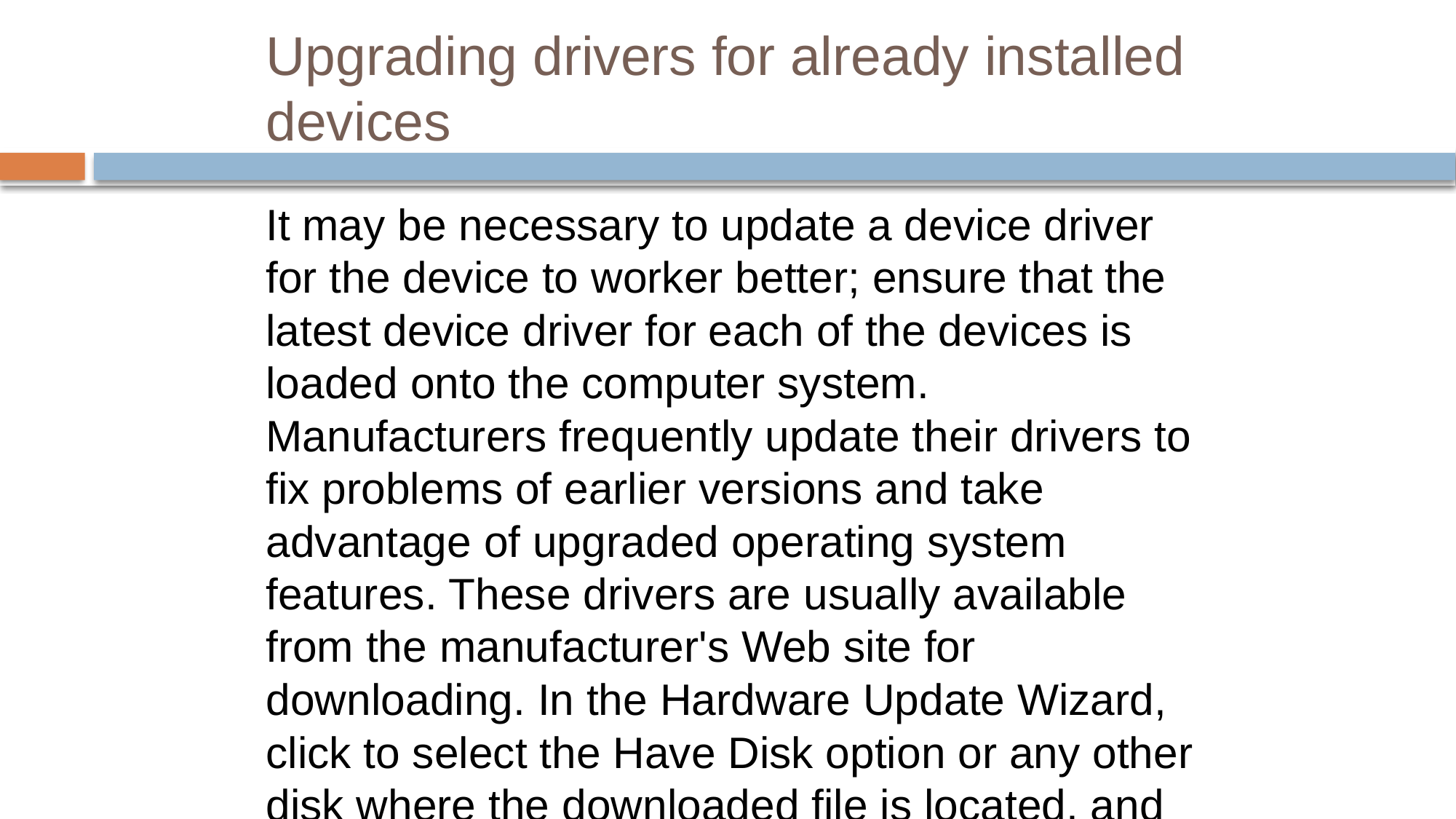

# Upgrading drivers for already installed devices
It may be necessary to update a device driver for the device to worker better; ensure that the latest device driver for each of the devices is loaded onto the computer system. Manufacturers frequently update their drivers to fix problems of earlier versions and take advantage of upgraded operating system features. These drivers are usually available from the manufacturer's Web site for downloading. In the Hardware Update Wizard, click to select the Have Disk option or any other disk where the downloaded file is located, and then click the Browse button to locate the driver files.